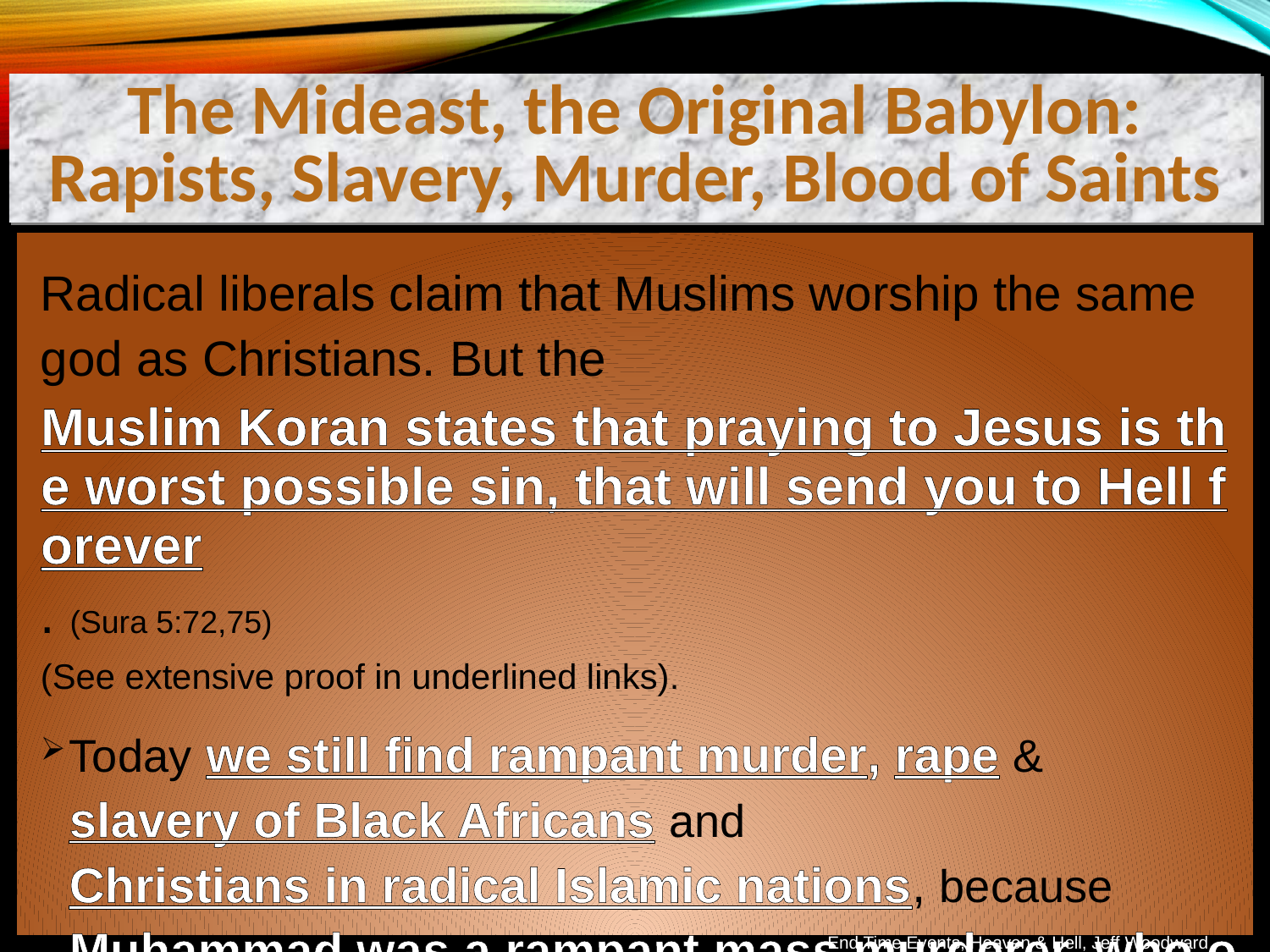

The Mideast, the Original Babylon: Rapists, Slavery, Murder, Blood of Saints
Radical liberals claim that Muslims worship the same god as Christians. But the Muslim Koran states that praying to Jesus is the worst possible sin, that will send you to Hell forever. (Sura 5:72,75)
(See extensive proof in underlined links).
Today we still find rampant murder, rape & slavery of Black Africans and Christians in radical Islamic nations, because Muhammad was a rampant mass murderer, who owned many sex slaves.
End Time Events, Heaven & Hell, Jeff Woodward